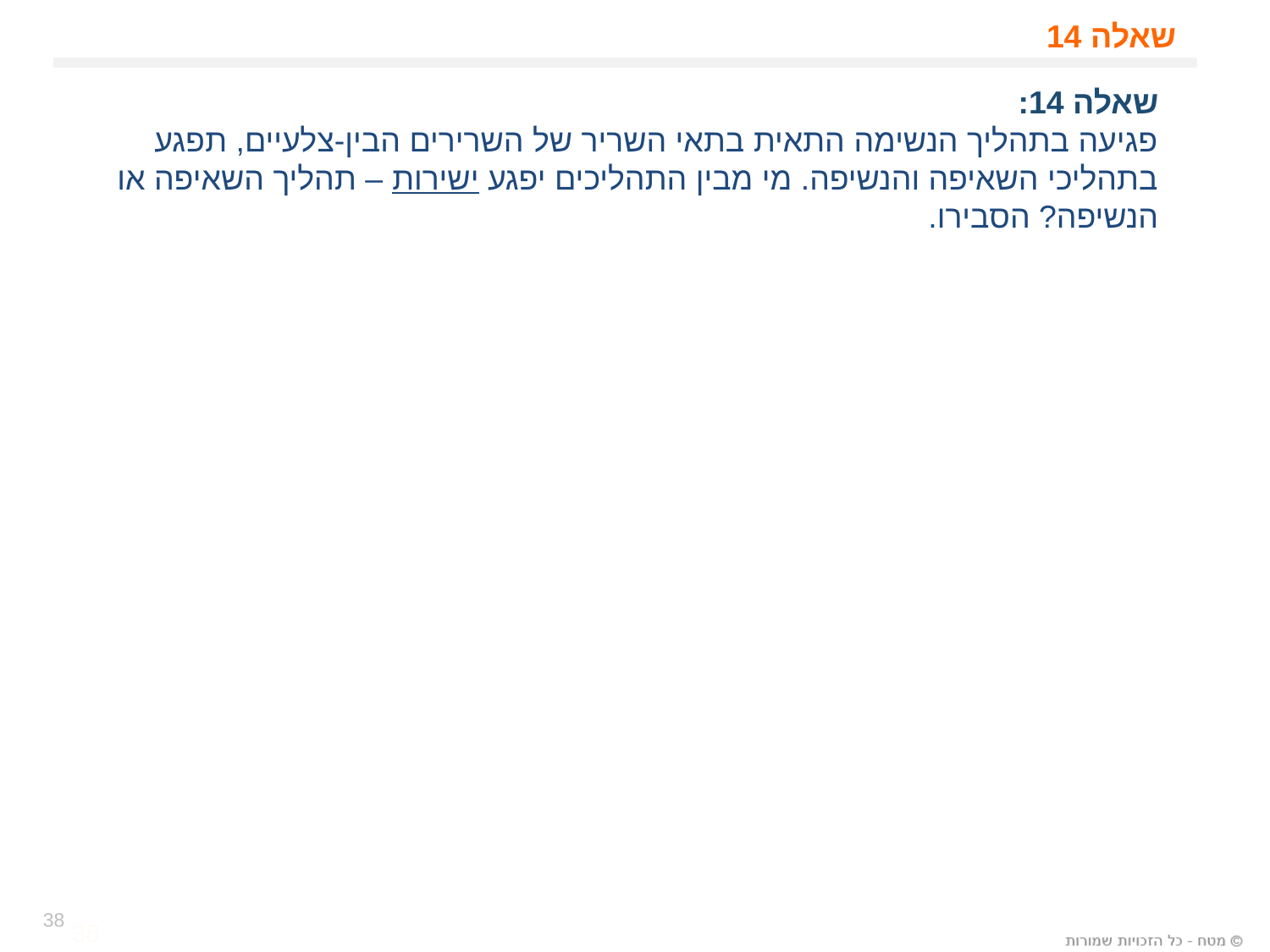

# שאלה 14

שאלה 14:
פגיעה בתהליך הנשימה התאית בתאי השריר של השרירים הבין-צלעיים, תפגע בתהליכי השאיפה והנשיפה. מי מבין התהליכים יפגע ישירות – תהליך השאיפה או הנשיפה? הסבירו.

38
38